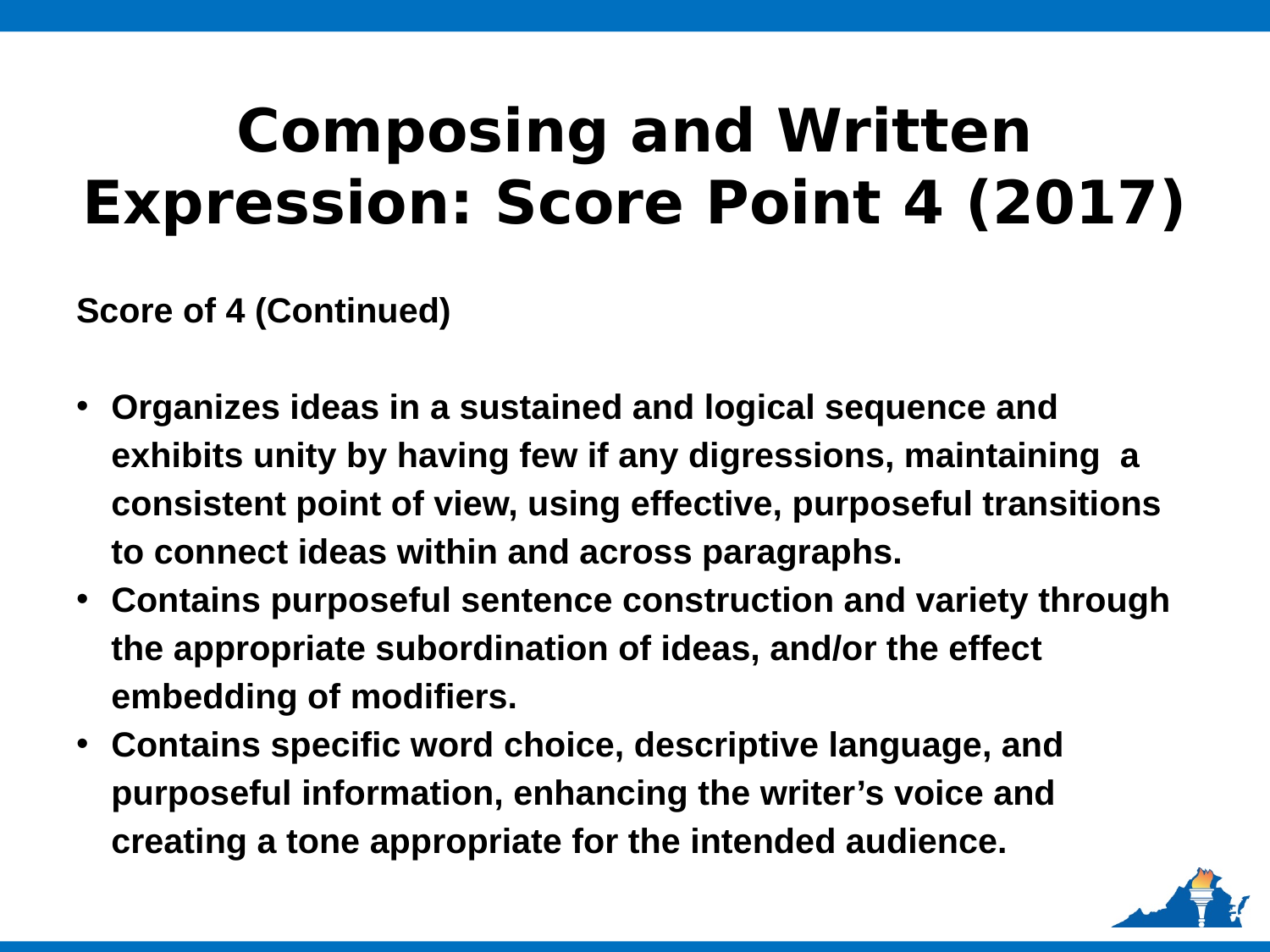

# Composing and Written Expression: Score Point 4 (2017)
Score of 4 (Continued)

Organizes ideas in a sustained and logical sequence and exhibits unity by having few if any digressions, maintaining  a consistent point of view, using effective, purposeful transitions to connect ideas within and across paragraphs.
Contains purposeful sentence construction and variety through the appropriate subordination of ideas, and/or the effect embedding of modifiers.
Contains specific word choice, descriptive language, and purposeful information, enhancing the writer’s voice and creating a tone appropriate for the intended audience.